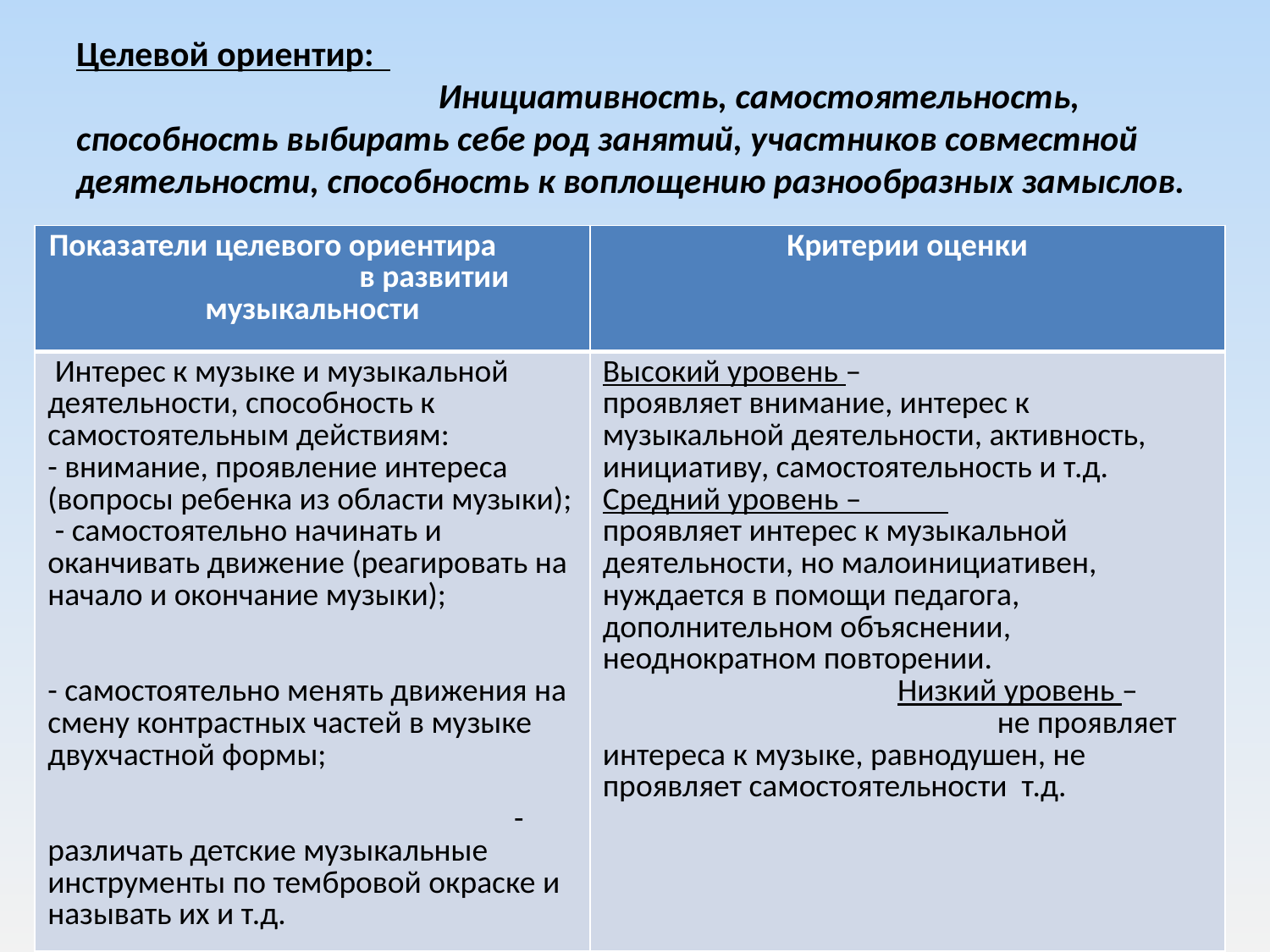

# Целевой ориентир:                                                                                                                                                   Инициативность, самостоятельность, способность выбирать себе род занятий, участников совместной деятельности, способность к воплощению разнообразных замыслов.
| Показатели целевого ориентира в развитии музыкальности | Критерии оценки |
| --- | --- |
| Интерес к музыке и музыкальной деятельности, способность к самостоятельным действиям: - внимание, проявление интереса (вопросы ребенка из области музыки); - самостоятельно начинать и оканчивать движение (реагировать на начало и окончание музыки); - самостоятельно менять движения на смену контрастных частей в музыке двухчастной формы; - различать детские музыкальные инструменты по тембровой окраске и называть их и т.д. | Высокий уровень – проявляет внимание, интерес к музыкальной деятельности, активность, инициативу, самостоятельность и т.д. Средний уровень – проявляет интерес к музыкальной деятельности, но малоинициативен, нуждается в помощи педагога, дополнительном объяснении, неоднократном повторении. Низкий уровень – не проявляет интереса к музыке, равнодушен, не проявляет самостоятельности т.д. |